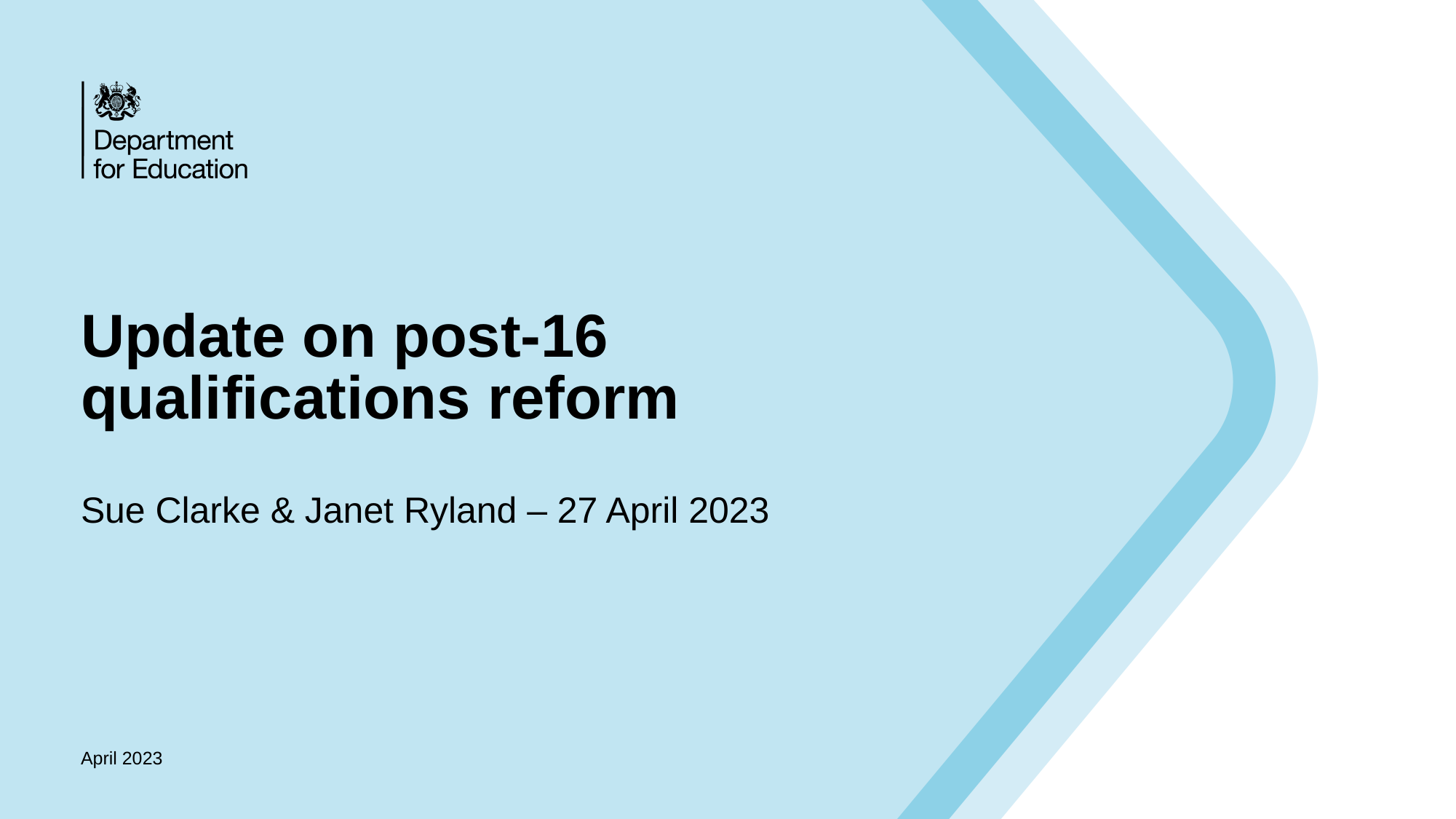

# Update on post-16 qualifications reform Sue Clarke & Janet Ryland – 27 April 2023
April 2023